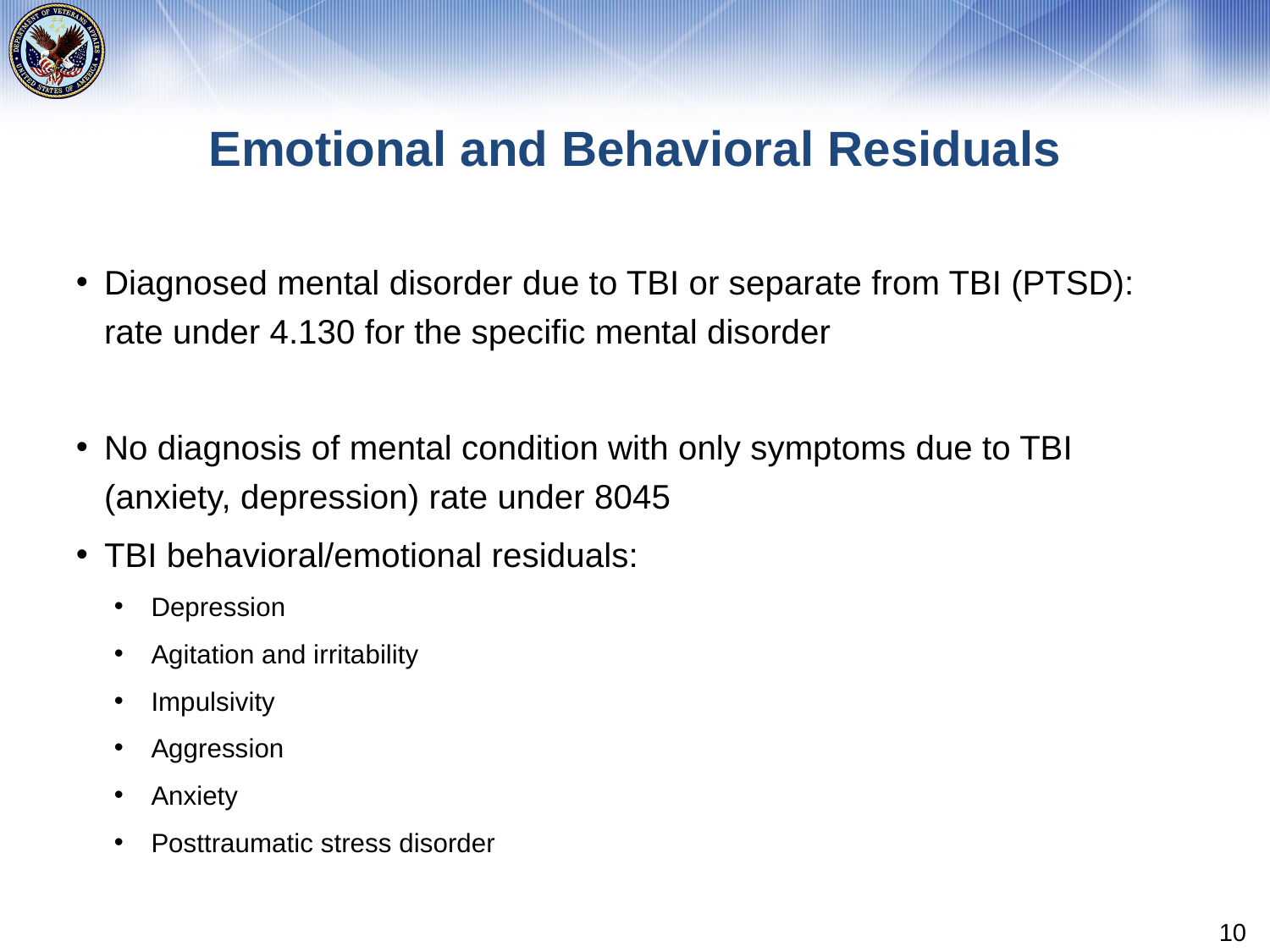

# Emotional and Behavioral Residuals
Diagnosed mental disorder due to TBI or separate from TBI (PTSD):  rate under 4.130 for the specific mental disorder

No diagnosis of mental condition with only symptoms due to TBI (anxiety, depression) rate under 8045
TBI behavioral/emotional residuals:
Depression
Agitation and irritability
Impulsivity
Aggression
Anxiety
Posttraumatic stress disorder
10